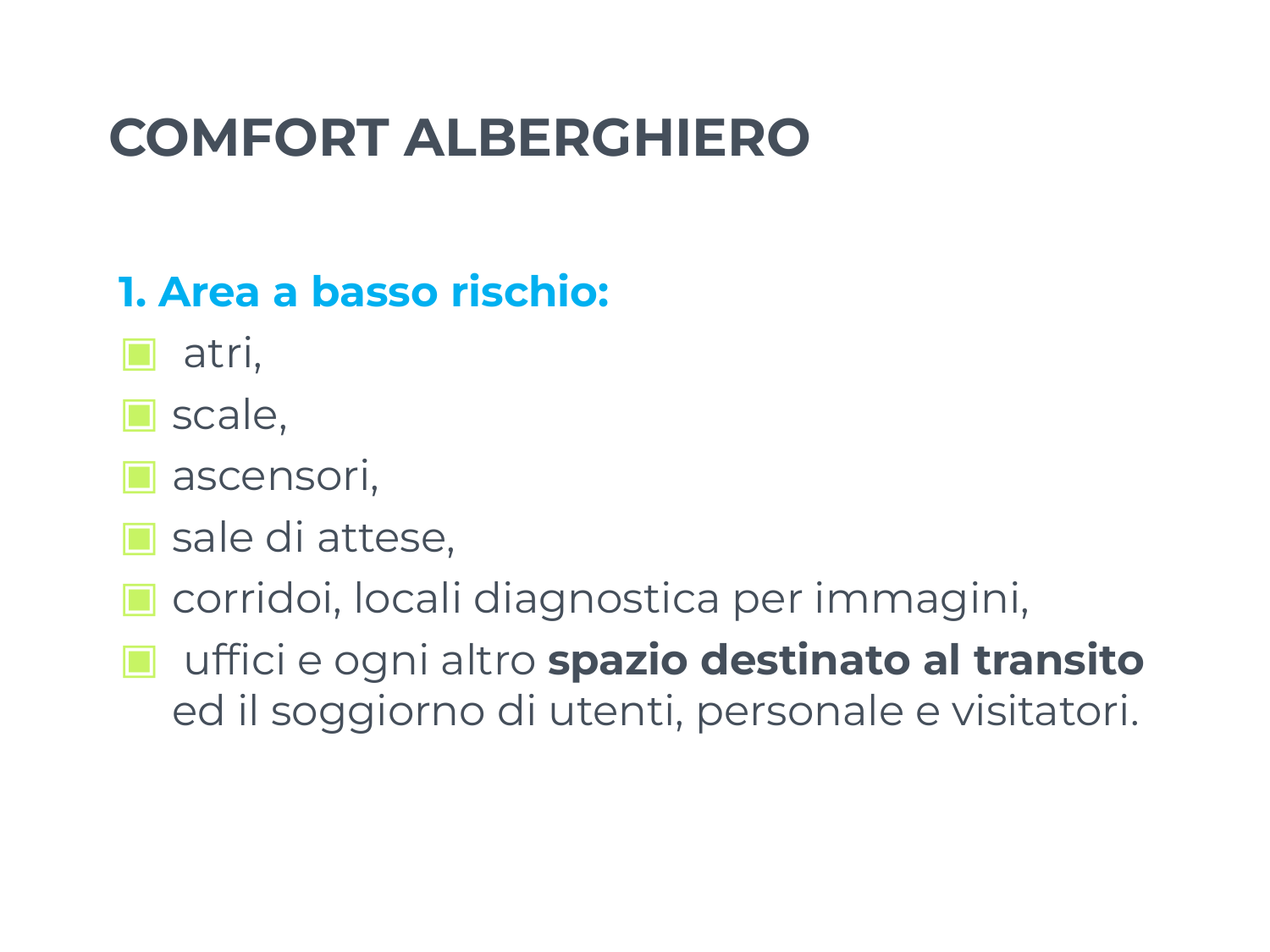

# COMFORT ALBERGHIERO
1. Area a basso rischio:
 atri,
scale,
ascensori,
sale di attese,
corridoi, locali diagnostica per immagini,
 uffici e ogni altro spazio destinato al transito ed il soggiorno di utenti, personale e visitatori.